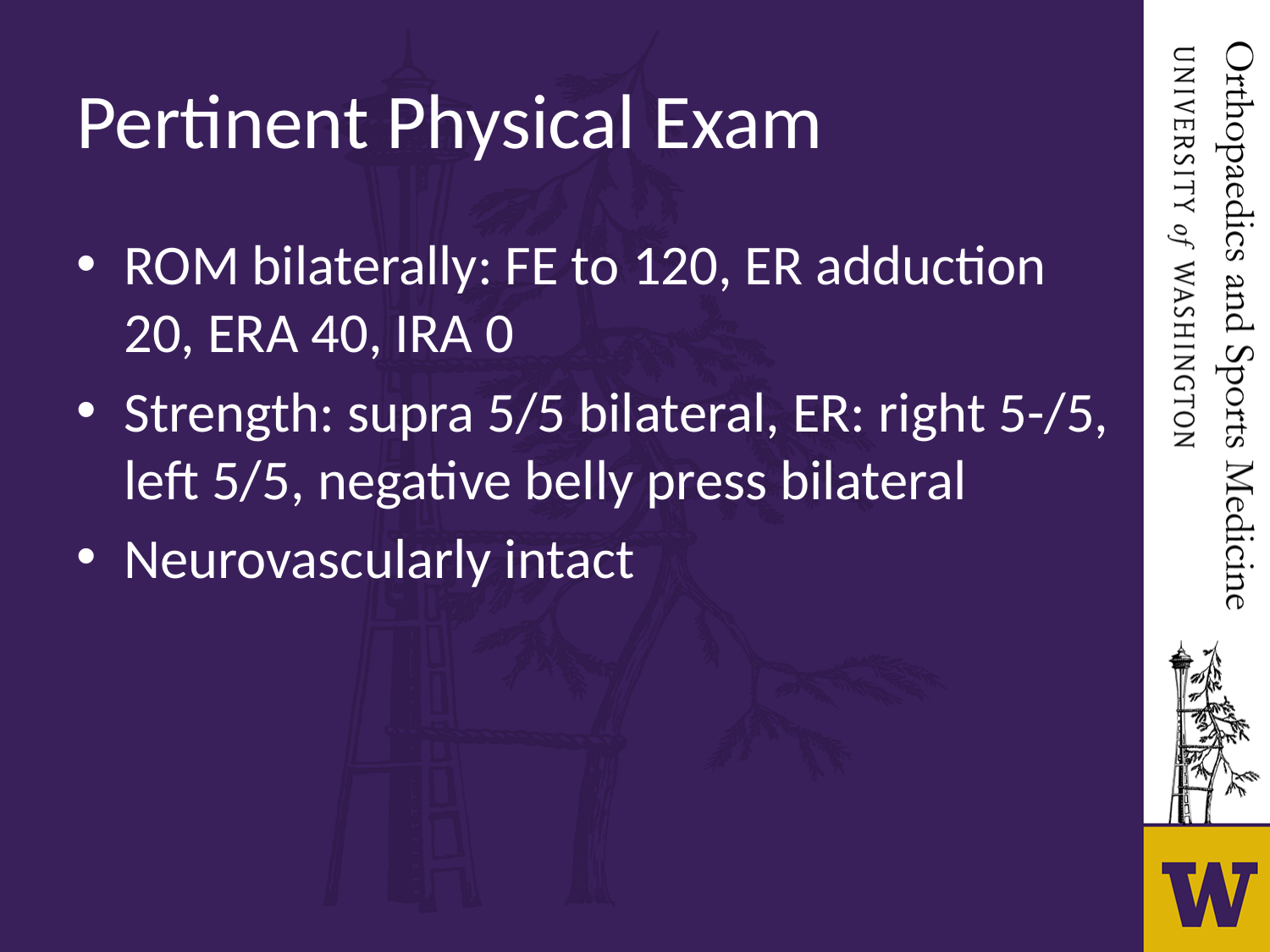

# Pertinent Physical Exam
ROM bilaterally: FE to 120, ER adduction 20, ERA 40, IRA 0
Strength: supra 5/5 bilateral, ER: right 5-/5, left 5/5, negative belly press bilateral
Neurovascularly intact